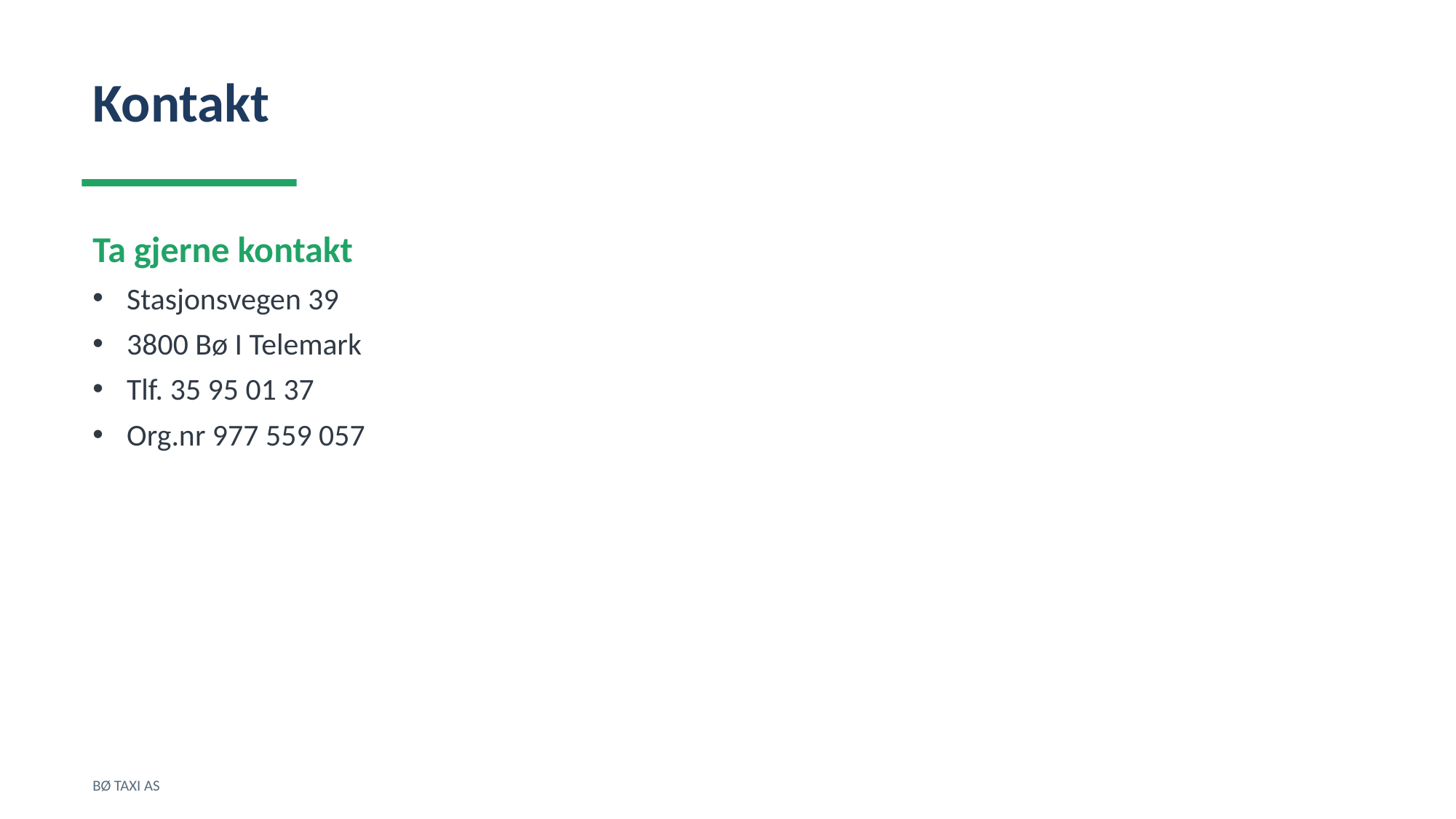

Kontakt

Ta gjerne kontakt
Stasjonsvegen 39
3800 Bø I Telemark
Tlf. 35 95 01 37
Org.nr 977 559 057
BØ TAXI AS